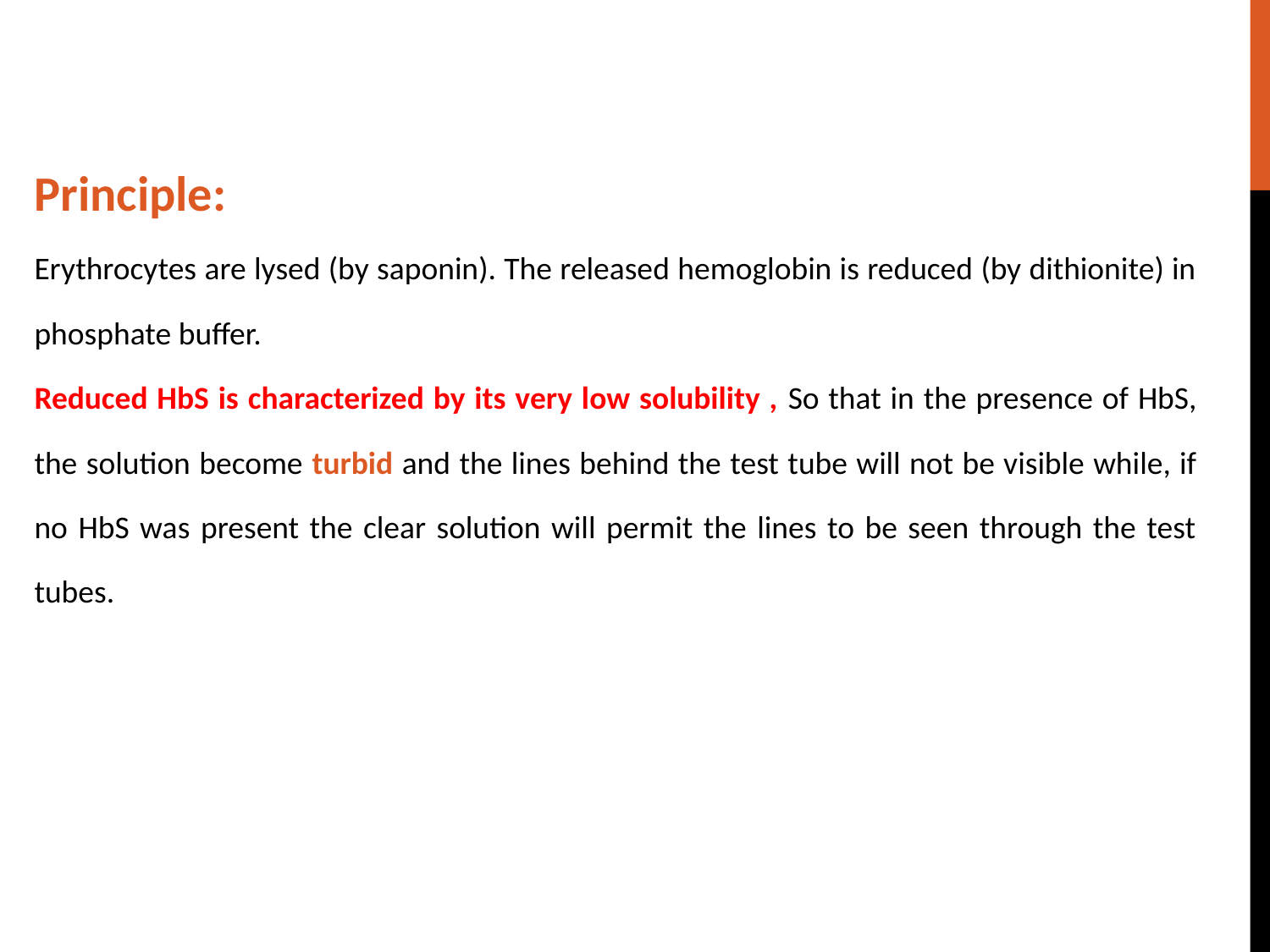

Principle:
Erythrocytes are lysed (by saponin). The released hemoglobin is reduced (by dithionite) in phosphate buffer.
Reduced HbS is characterized by its very low solubility , So that in the presence of HbS, the solution become turbid and the lines behind the test tube will not be visible while, if no HbS was present the clear solution will permit the lines to be seen through the test tubes.